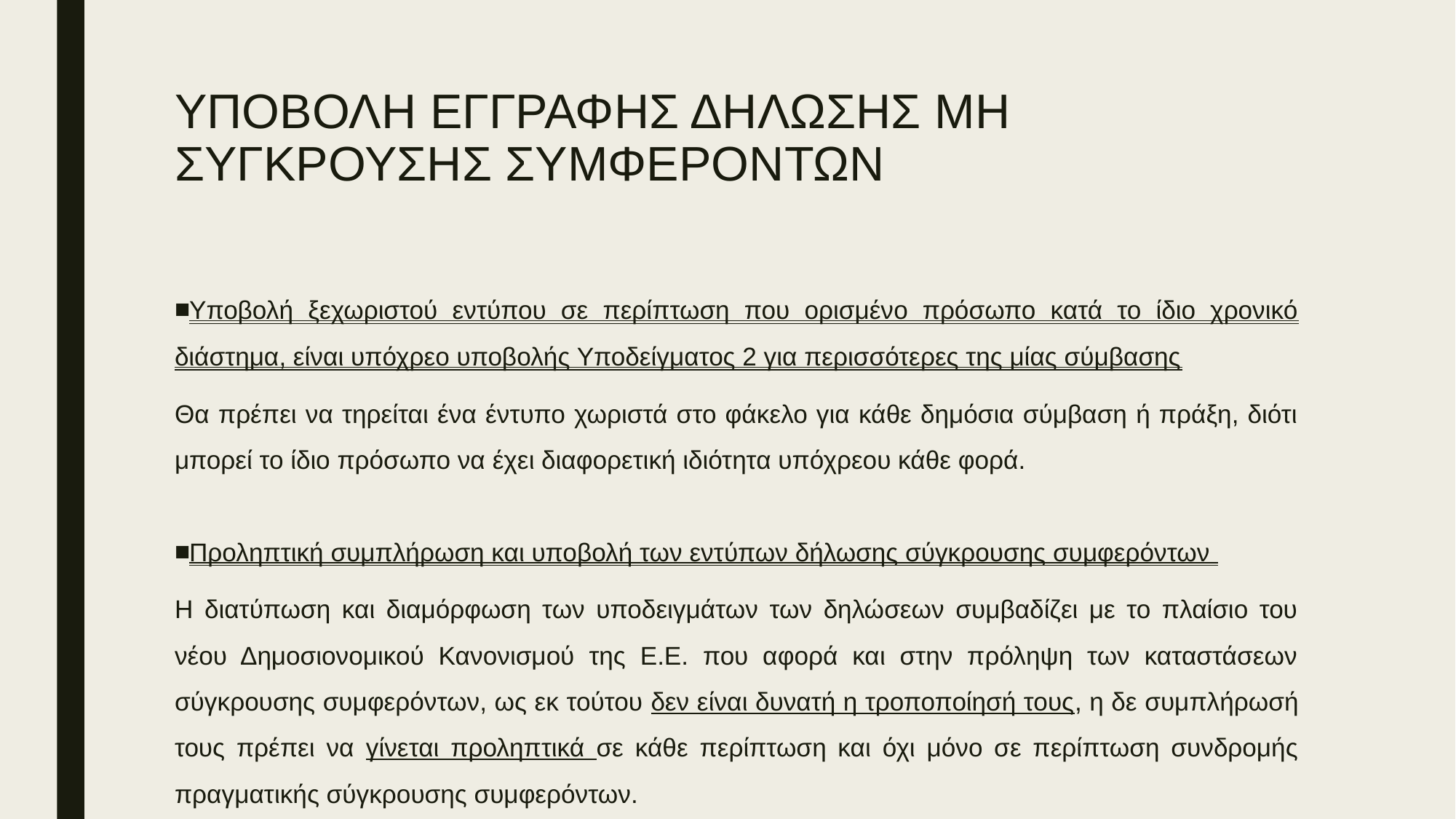

# ΥΠΟΒΟΛΗ ΕΓΓΡΑΦΗΣ ΔΗΛΩΣΗΣ ΜΗ ΣΥΓΚΡΟΥΣΗΣ ΣΥΜΦΕΡΟΝΤΩΝ
Υποβολή ξεχωριστού εντύπου σε περίπτωση που ορισμένο πρόσωπο κατά το ίδιο χρονικό διάστημα, είναι υπόχρεο υποβολής Υποδείγματος 2 για περισσότερες της μίας σύμβασης
Θα πρέπει να τηρείται ένα έντυπο χωριστά στο φάκελο για κάθε δημόσια σύμβαση ή πράξη, διότι μπορεί το ίδιο πρόσωπο να έχει διαφορετική ιδιότητα υπόχρεου κάθε φορά.

Προληπτική συμπλήρωση και υποβολή των εντύπων δήλωσης σύγκρουσης συμφερόντων
Η διατύπωση και διαμόρφωση των υποδειγμάτων των δηλώσεων συμβαδίζει με το πλαίσιο του νέου Δημοσιονομικού Κανονισμού της Ε.Ε. που αφορά και στην πρόληψη των καταστάσεων σύγκρουσης συμφερόντων, ως εκ τούτου δεν είναι δυνατή η τροποποίησή τους, η δε συμπλήρωσή τους πρέπει να γίνεται προληπτικά σε κάθε περίπτωση και όχι μόνο σε περίπτωση συνδρομής πραγματικής σύγκρουσης συμφερόντων.